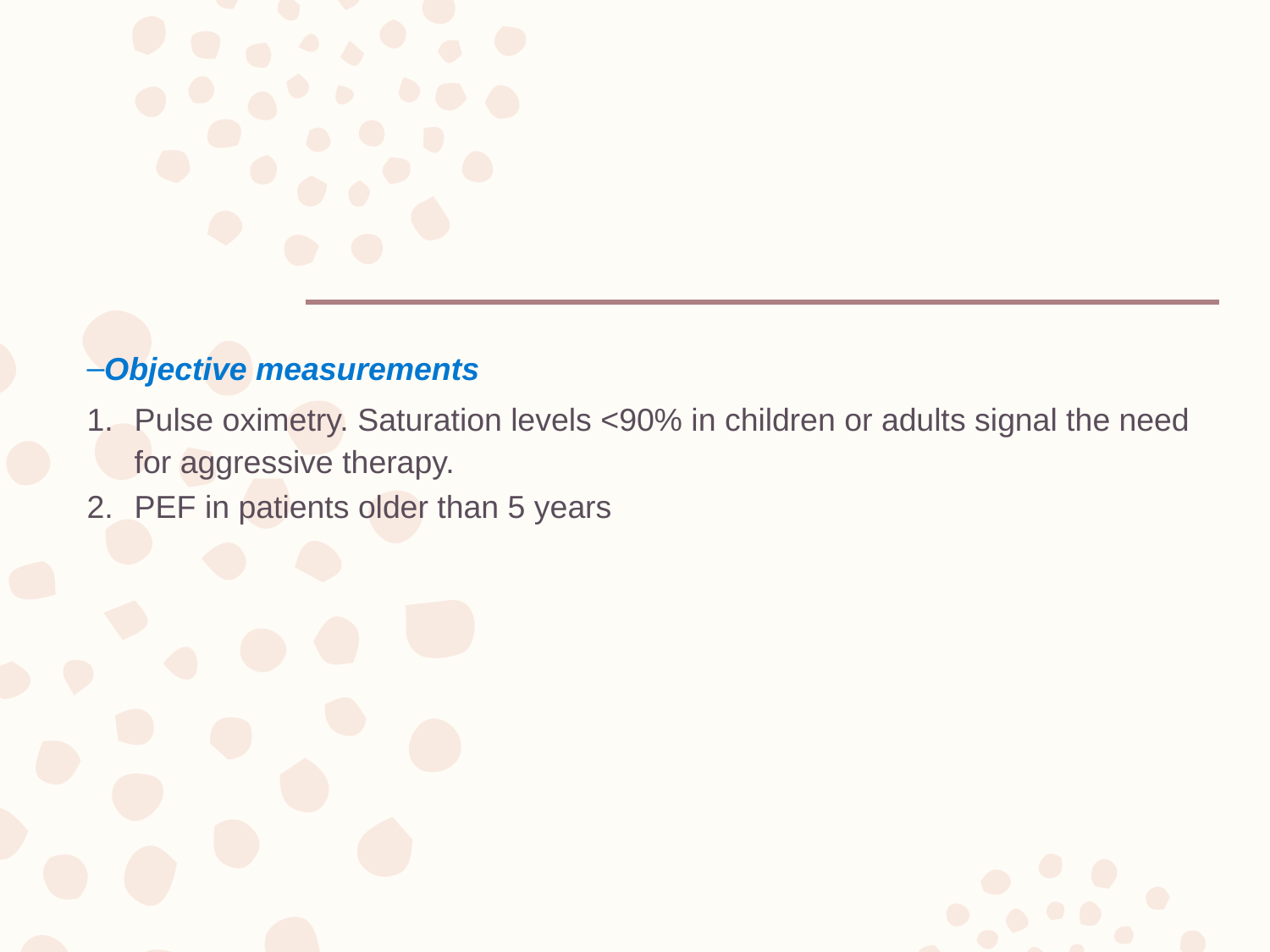

#
Objective measurements
Pulse oximetry. Saturation levels <90% in children or adults signal the need for aggressive therapy.
PEF in patients older than 5 years